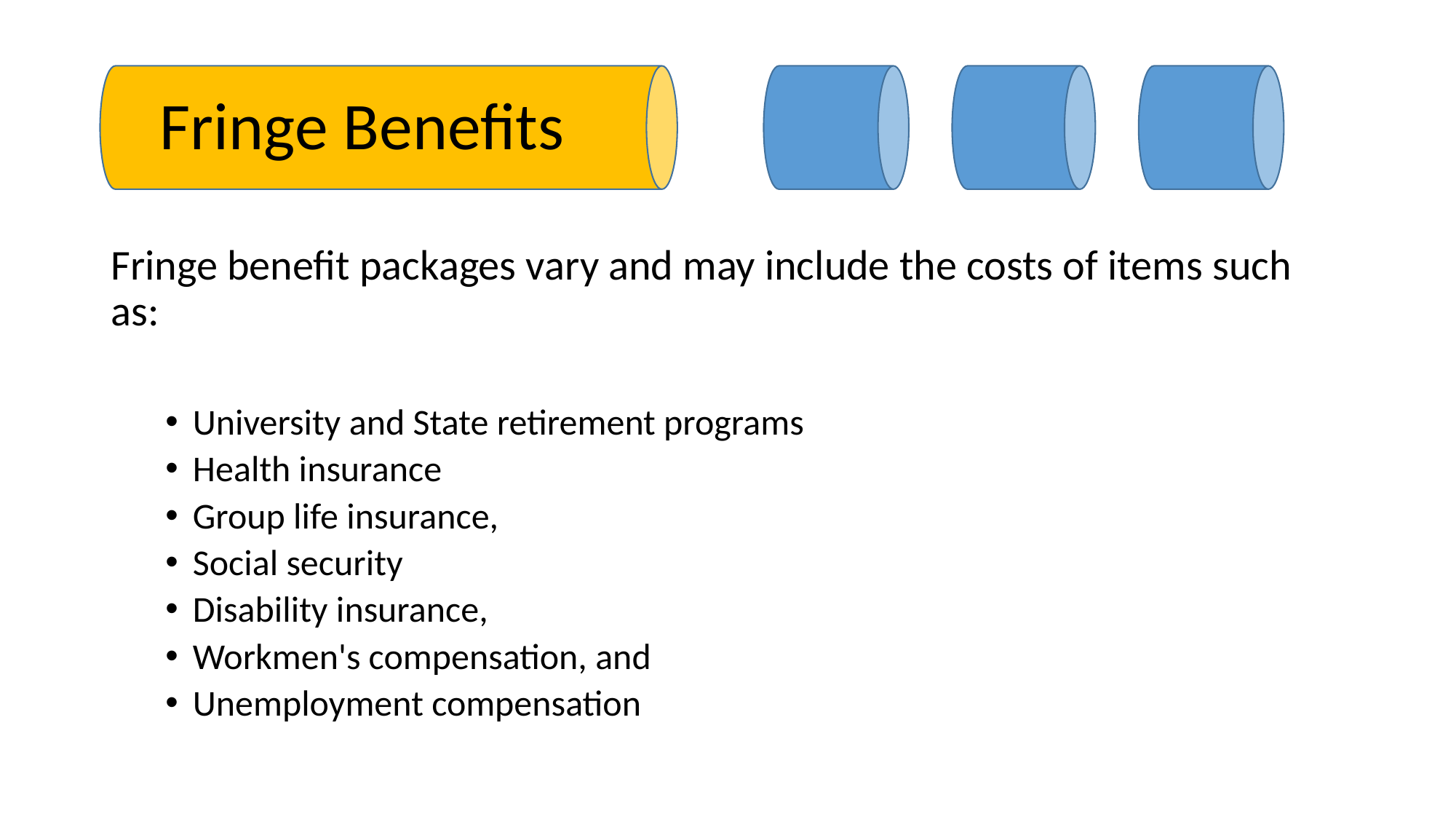

Fringe Benefits
Fringe benefit packages vary and may include the costs of items such as:

University and State retirement programs
Health insurance
Group life insurance,
Social security
Disability insurance,
Workmen's compensation, and
Unemployment compensation